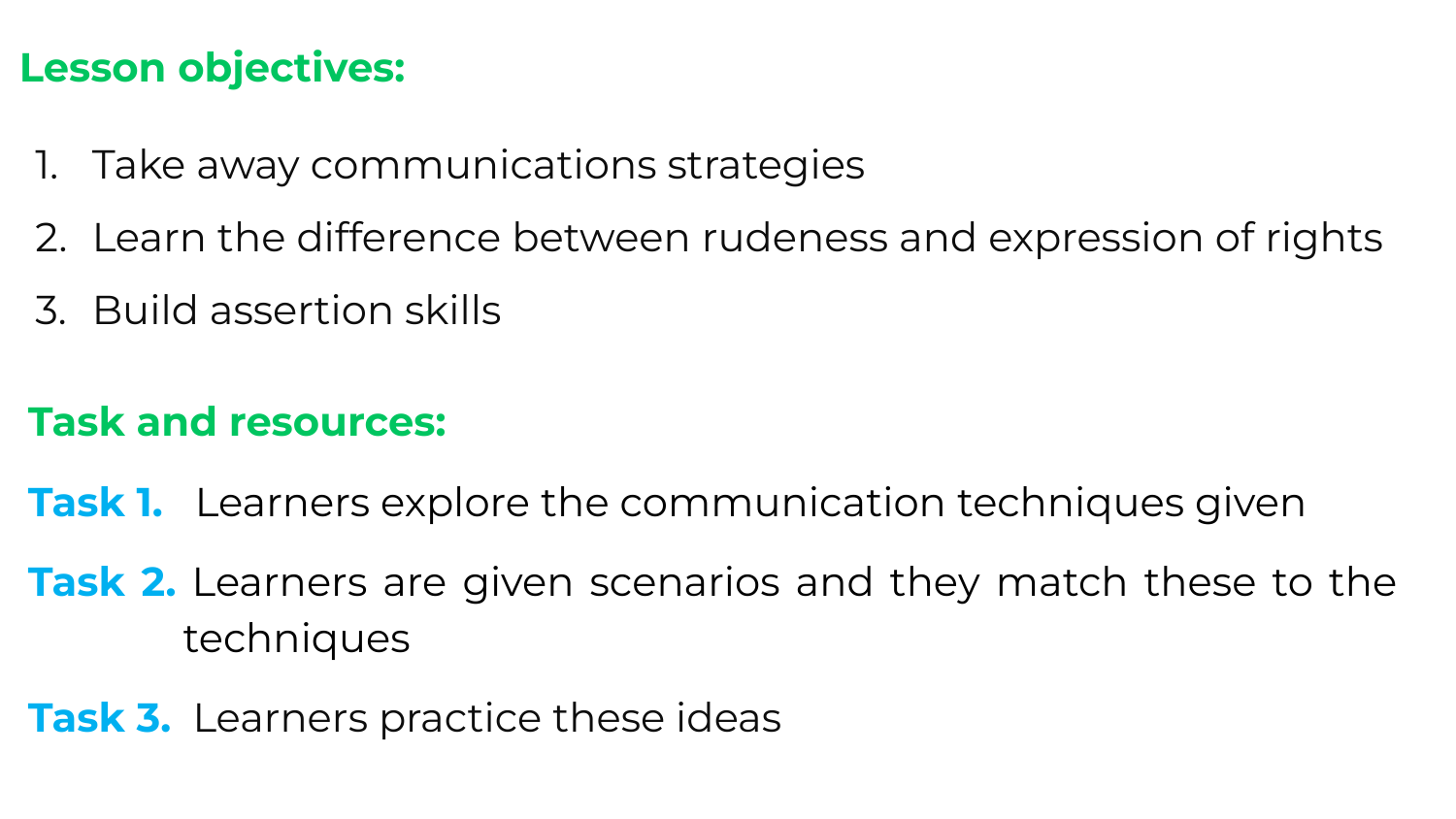

Lesson objectives:
Take away communications strategies
Learn the difference between rudeness and expression of rights
Build assertion skills
Task and resources:
Task 1.   Learners explore the communication techniques given
Task 2. Learners are given scenarios and they match these to the  techniques
Task 3.  Learners practice these ideas